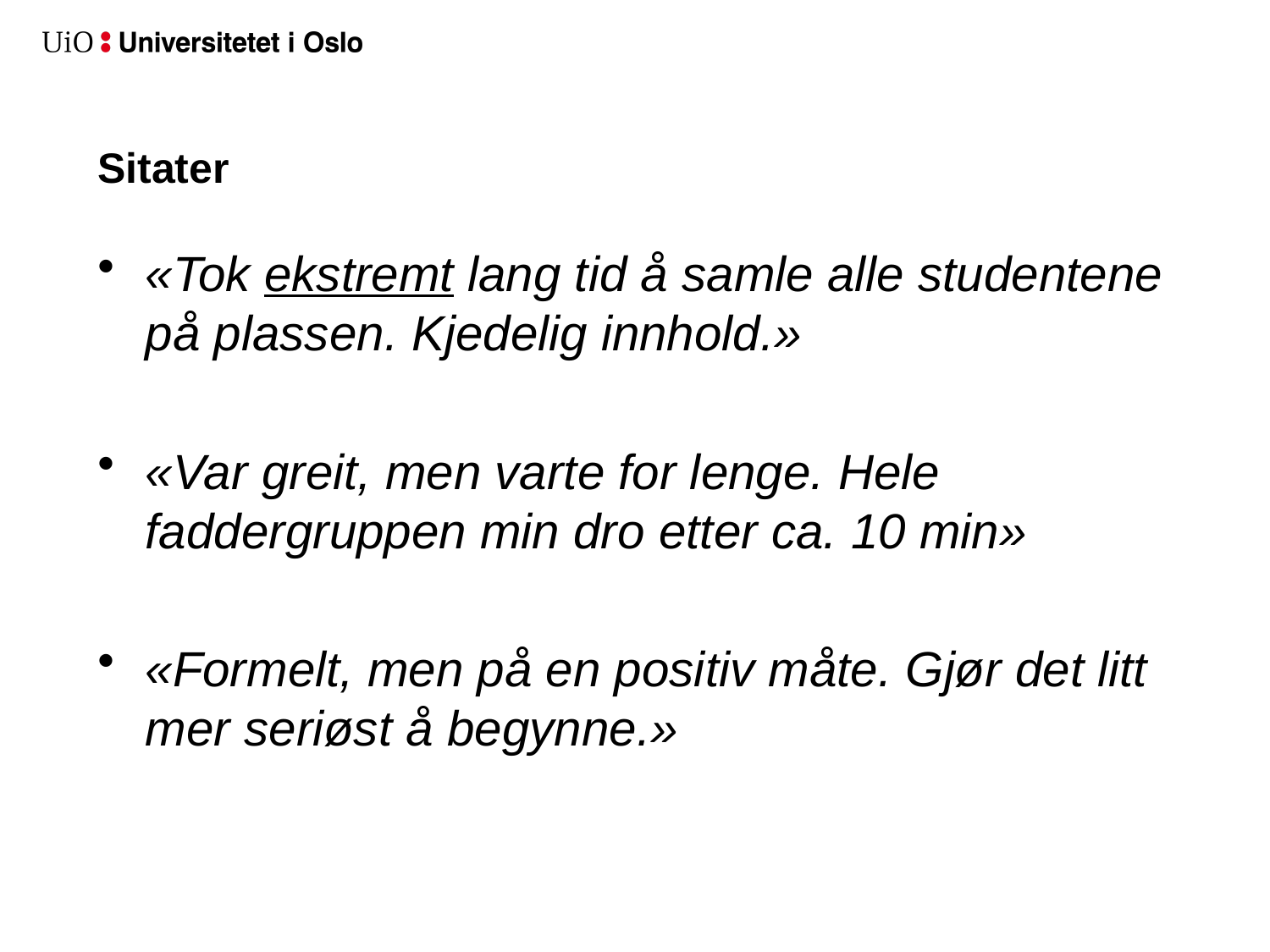

# Sitater
«Tok ekstremt lang tid å samle alle studentene på plassen. Kjedelig innhold.»

«Var greit, men varte for lenge. Hele faddergruppen min dro etter ca. 10 min»

«Formelt, men på en positiv måte. Gjør det litt mer seriøst å begynne.»